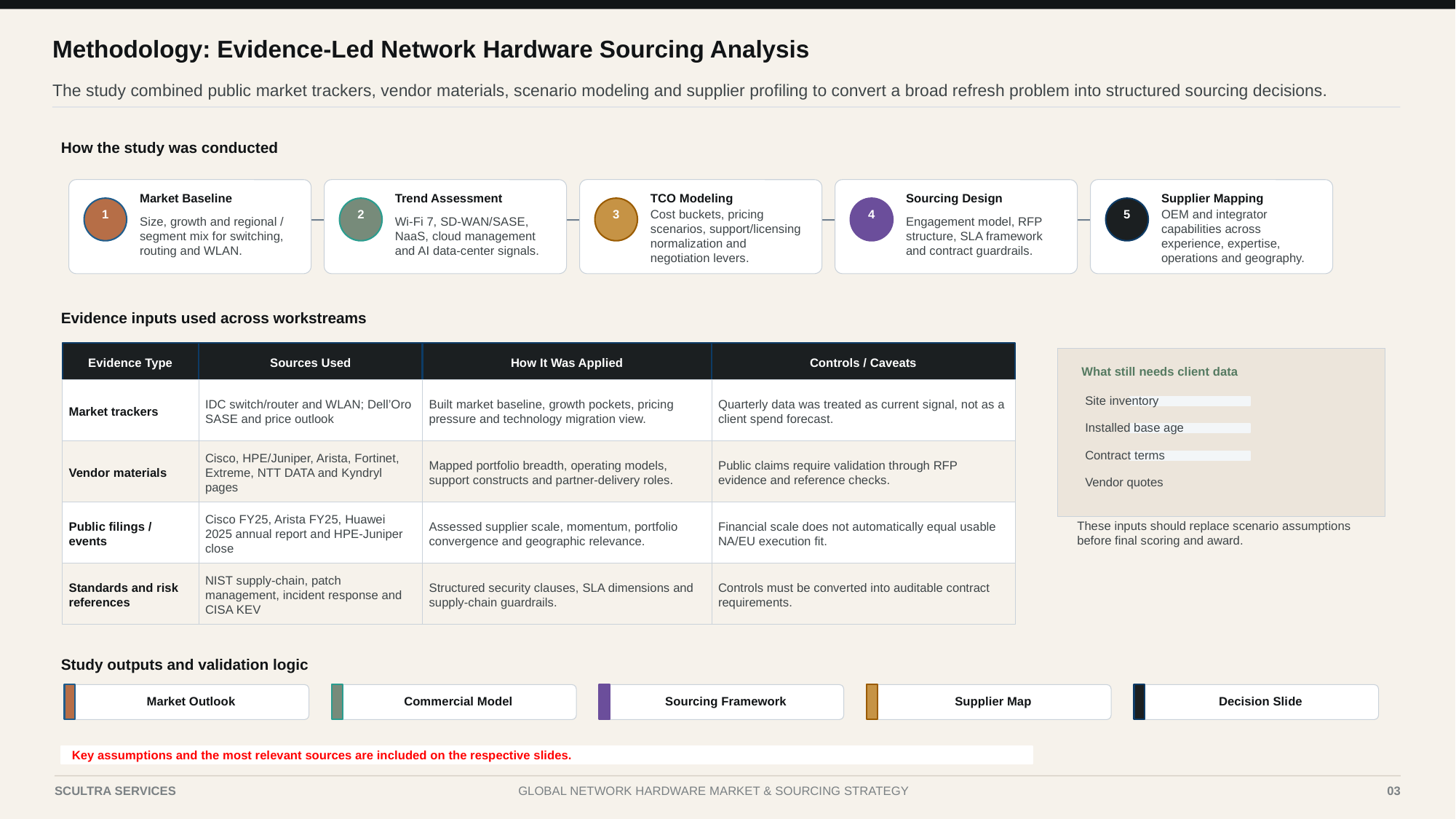

Methodology: Evidence-Led Network Hardware Sourcing Analysis
The study combined public market trackers, vendor materials, scenario modeling and supplier profiling to convert a broad refresh problem into structured sourcing decisions.

How the study was conducted

Market Baseline
Trend Assessment
TCO Modeling
Sourcing Design
Supplier Mapping

1
2
3
4
5
Size, growth and regional / segment mix for switching, routing and WLAN.
Wi‑Fi 7, SD-WAN/SASE, NaaS, cloud management and AI data-center signals.
Cost buckets, pricing scenarios, support/licensing normalization and negotiation levers.
Engagement model, RFP structure, SLA framework and contract guardrails.
OEM and integrator capabilities across experience, expertise, operations and geography.

Evidence inputs used across workstreams

Evidence Type
Sources Used
How It Was Applied
Controls / Caveats
What still needs client data

Market trackers
IDC switch/router and WLAN; Dell’Oro SASE and price outlook
Built market baseline, growth pockets, pricing pressure and technology migration view.
Quarterly data was treated as current signal, not as a client spend forecast.
Site inventory

Installed base age

Vendor materials
Cisco, HPE/Juniper, Arista, Fortinet, Extreme, NTT DATA and Kyndryl pages
Mapped portfolio breadth, operating models, support constructs and partner-delivery roles.
Public claims require validation through RFP evidence and reference checks.
Contract terms

Vendor quotes

Public filings / events
Cisco FY25, Arista FY25, Huawei 2025 annual report and HPE-Juniper close
Assessed supplier scale, momentum, portfolio convergence and geographic relevance.
Financial scale does not automatically equal usable NA/EU execution fit.
These inputs should replace scenario assumptions before final scoring and award.

Standards and risk references
NIST supply-chain, patch management, incident response and CISA KEV
Structured security clauses, SLA dimensions and supply-chain guardrails.
Controls must be converted into auditable contract requirements.
Study outputs and validation logic

Market Outlook
Commercial Model
Sourcing Framework
Supplier Map
Decision Slide
Key assumptions and the most relevant sources are included on the respective slides.

Case I | Global Network Hardware Market Analysis
3
SCULTRA SERVICES
GLOBAL NETWORK HARDWARE MARKET & SOURCING STRATEGY
03